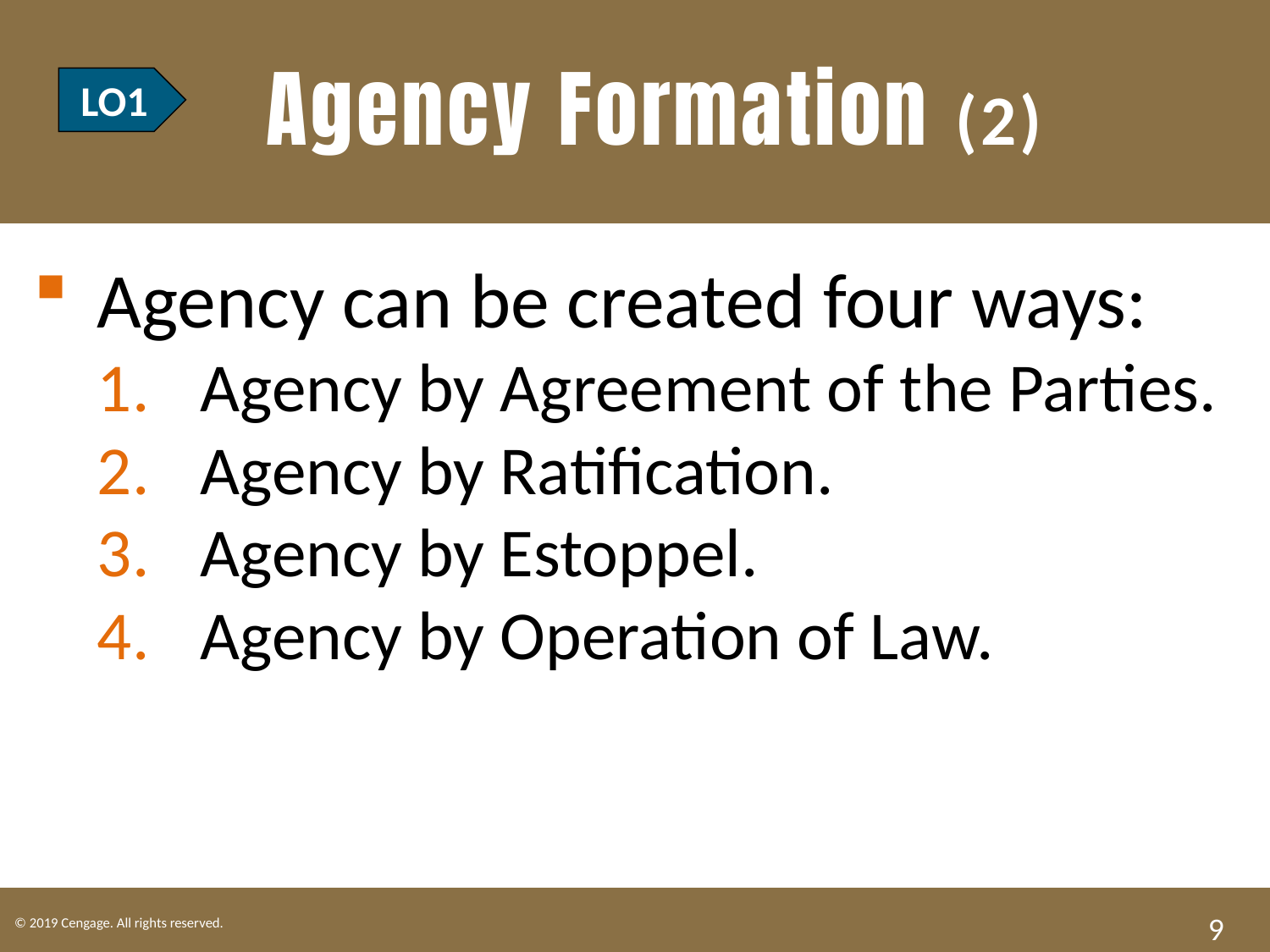

# LO1 Agency Formation (2)
LO1
Agency can be created four ways:
Agency by Agreement of the Parties.
Agency by Ratification.
Agency by Estoppel.
Agency by Operation of Law.
9